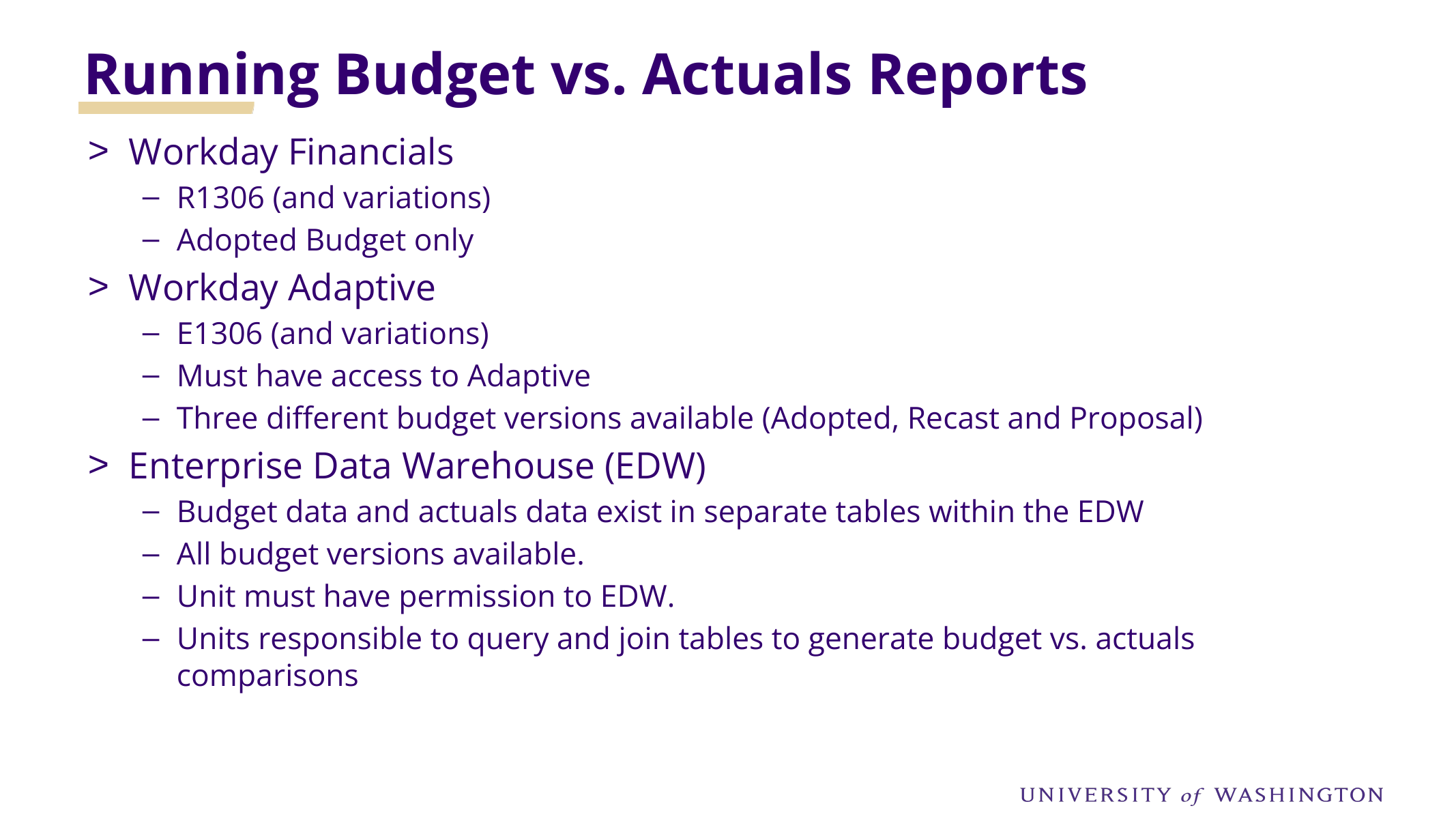

Running Budget vs. Actuals Reports
Workday Financials
R1306 (and variations)
Adopted Budget only
Workday Adaptive
E1306 (and variations)
Must have access to Adaptive
Three different budget versions available (Adopted, Recast and Proposal)
Enterprise Data Warehouse (EDW)
Budget data and actuals data exist in separate tables within the EDW
All budget versions available.
Unit must have permission to EDW.
Units responsible to query and join tables to generate budget vs. actuals comparisons